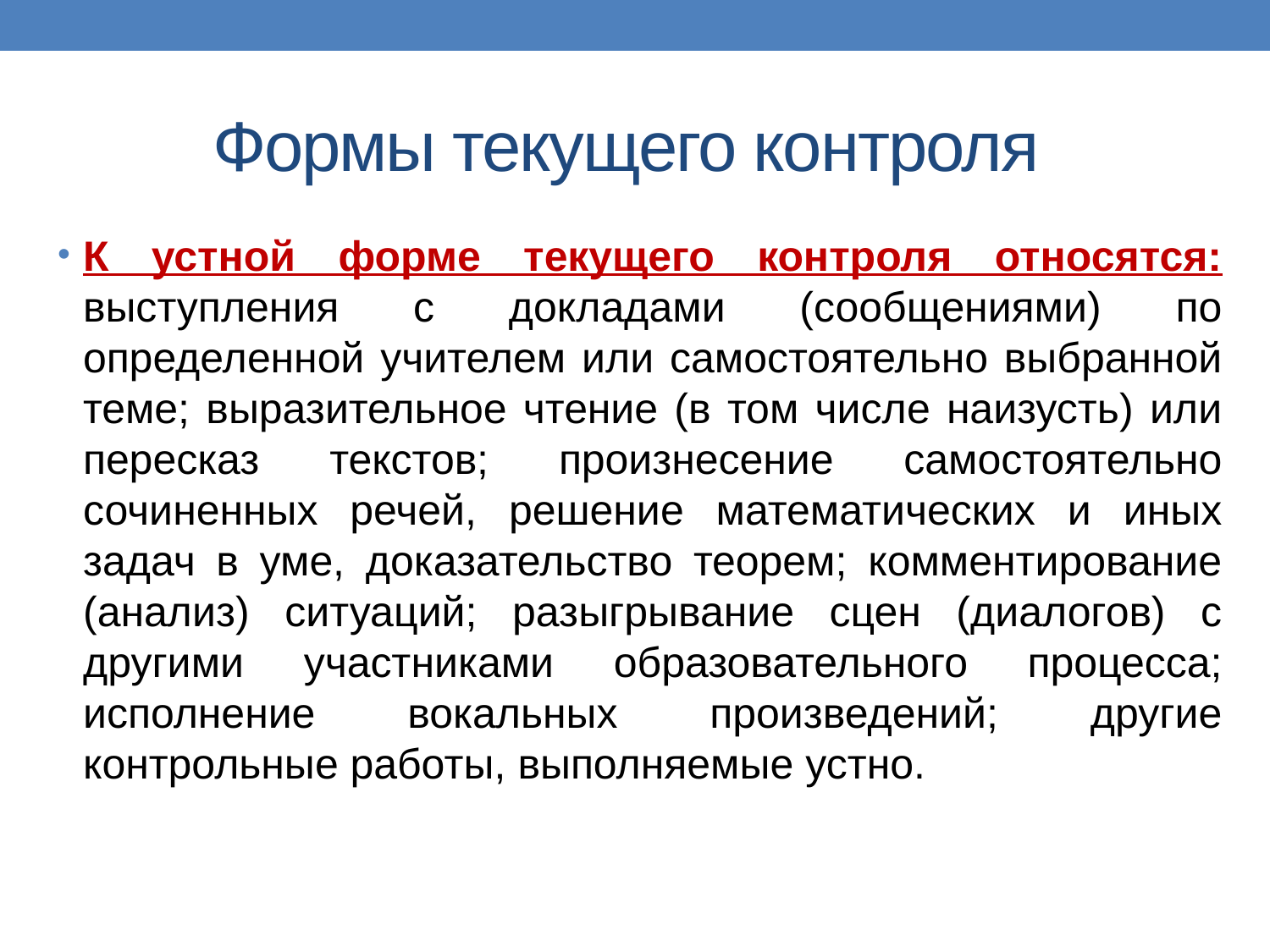

# Формы текущего контроля
К устной форме текущего контроля относятся: выступления с докладами (сообщениями) по определенной учителем или самостоятельно выбранной теме; выразительное чтение (в том числе наизусть) или пересказ текстов; произнесение самостоятельно сочиненных речей, решение математических и иных задач в уме, доказательство теорем; комментирование (анализ) ситуаций; разыгрывание сцен (диалогов) с другими участниками образовательного процесса; исполнение вокальных произведений; другие контрольные работы, выполняемые устно.